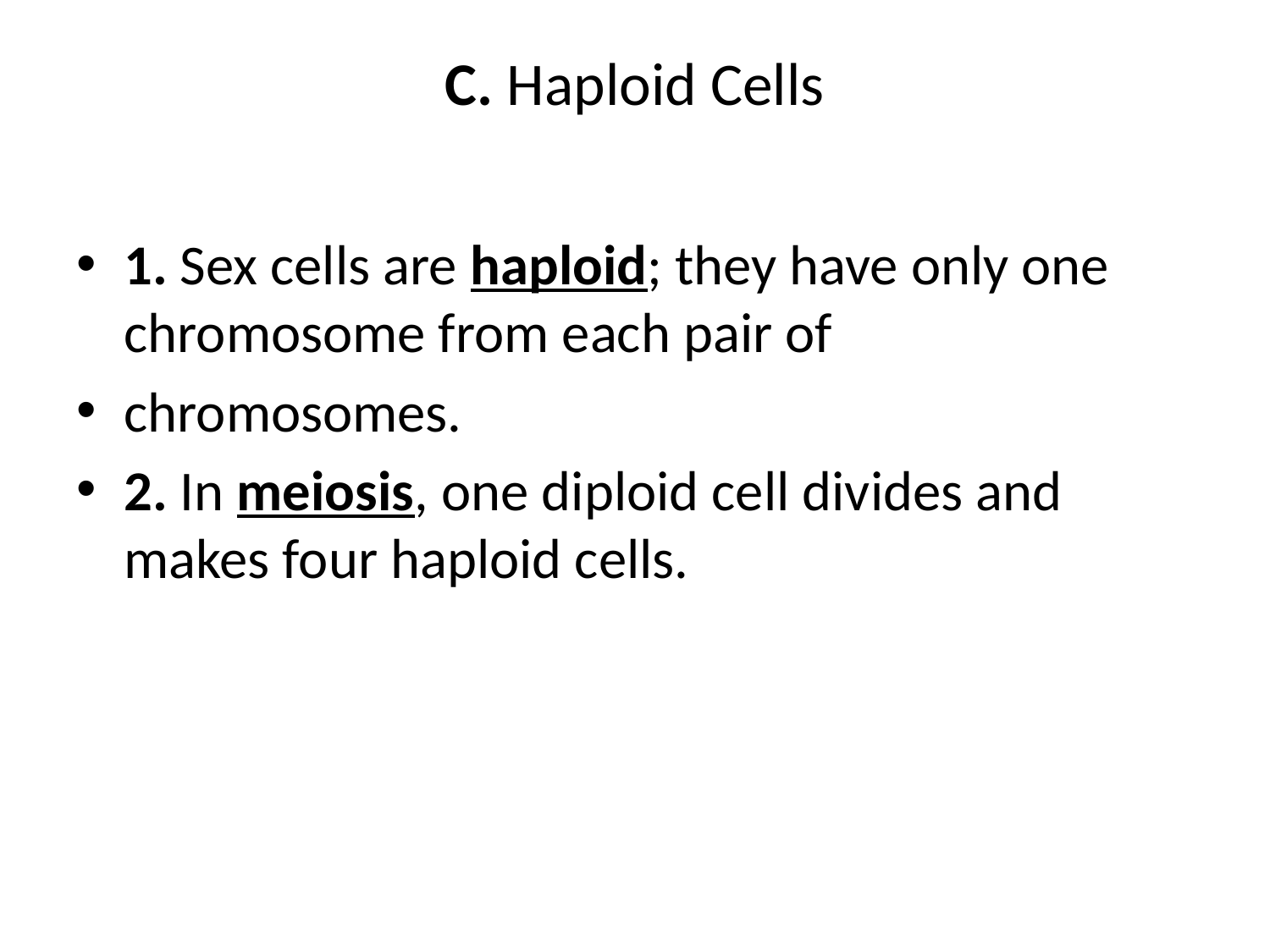

# C. Haploid Cells
1. Sex cells are haploid; they have only one chromosome from each pair of
chromosomes.
2. In meiosis, one diploid cell divides and makes four haploid cells.